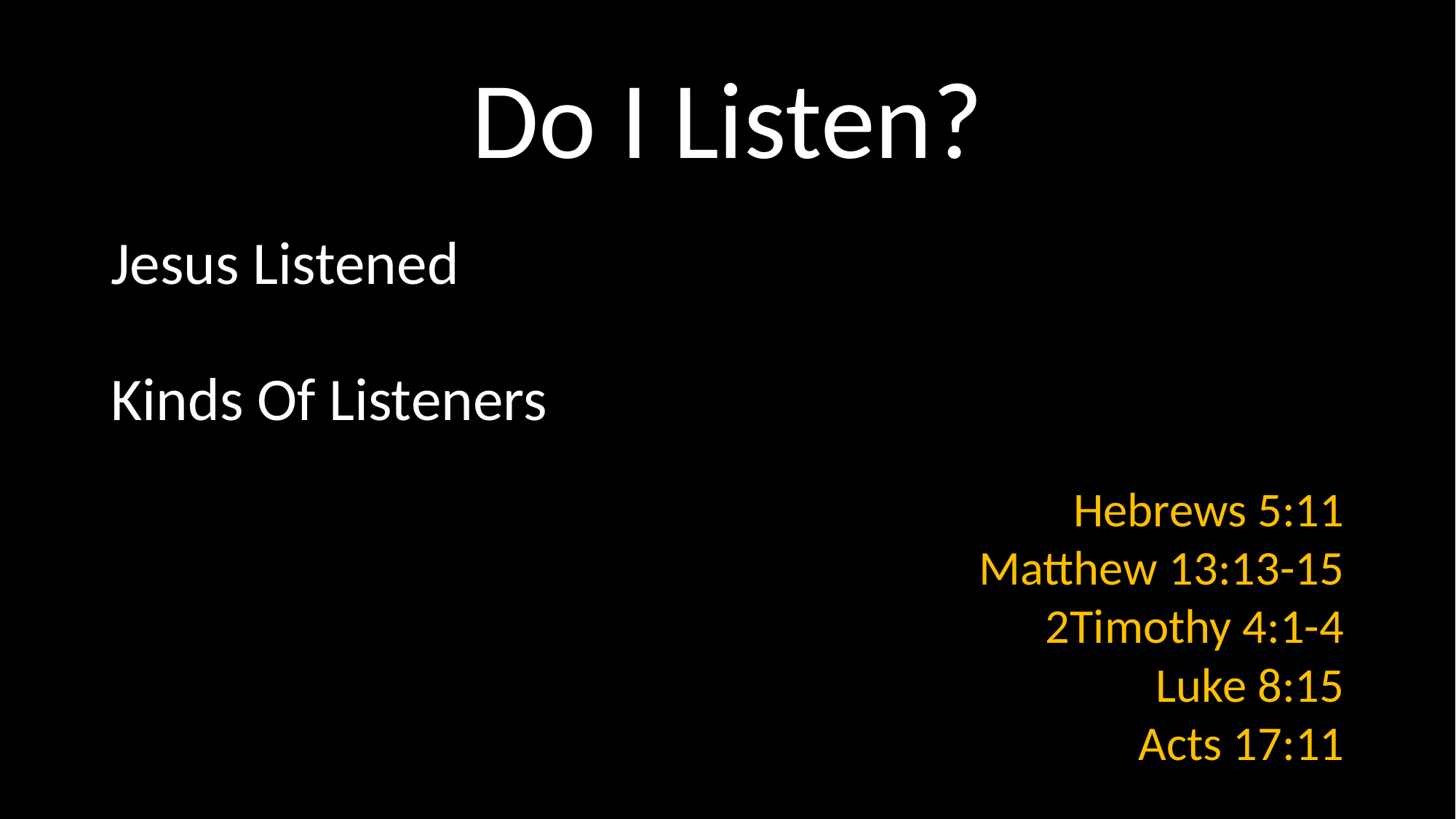

# Do I Listen?
Jesus Listened
Kinds Of Listeners
Hebrews 5:11
Matthew 13:13-15
2Timothy 4:1-4
Luke 8:15
Acts 17:11